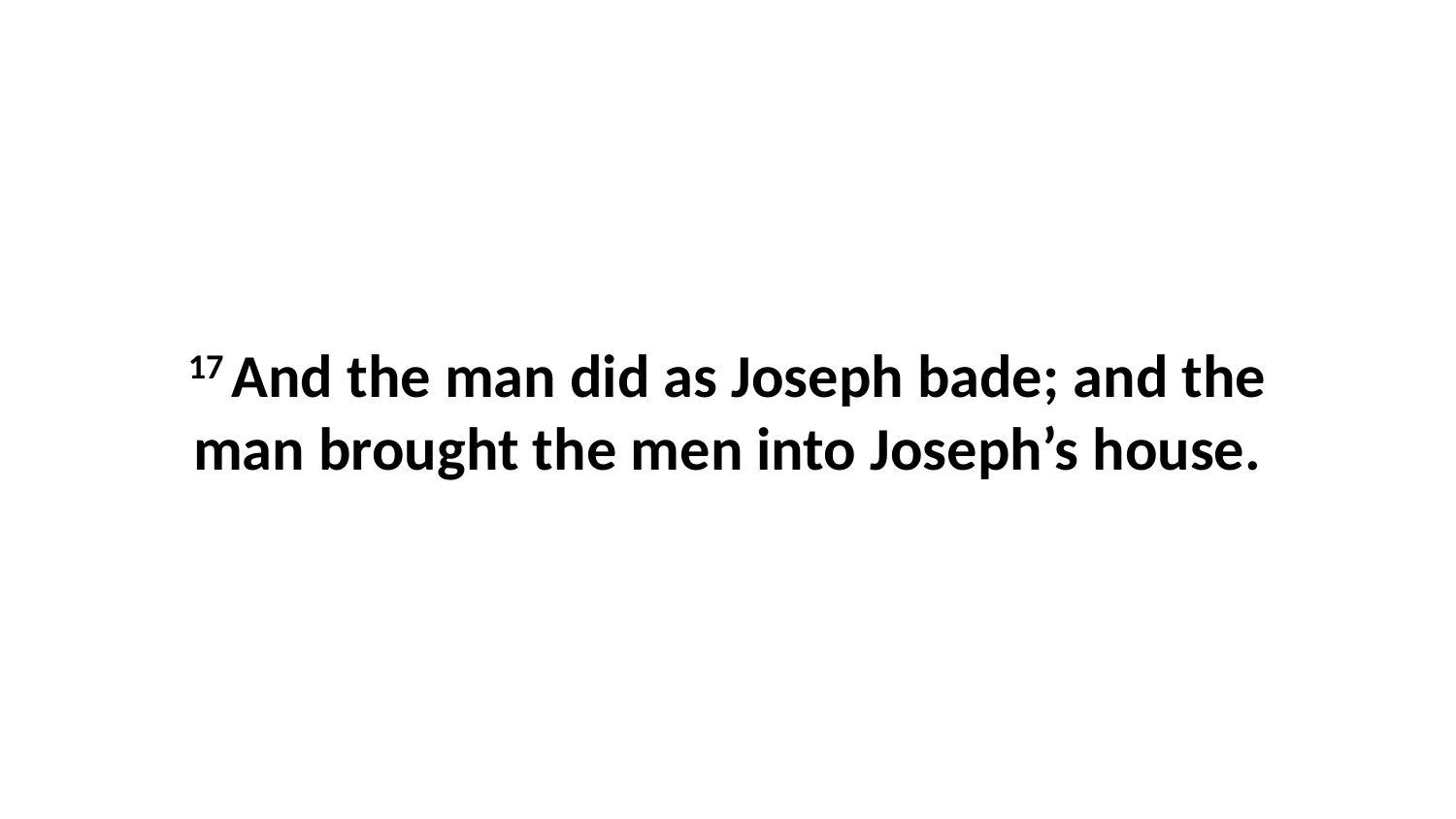

17 And the man did as Joseph bade; and the man brought the men into Joseph’s house.